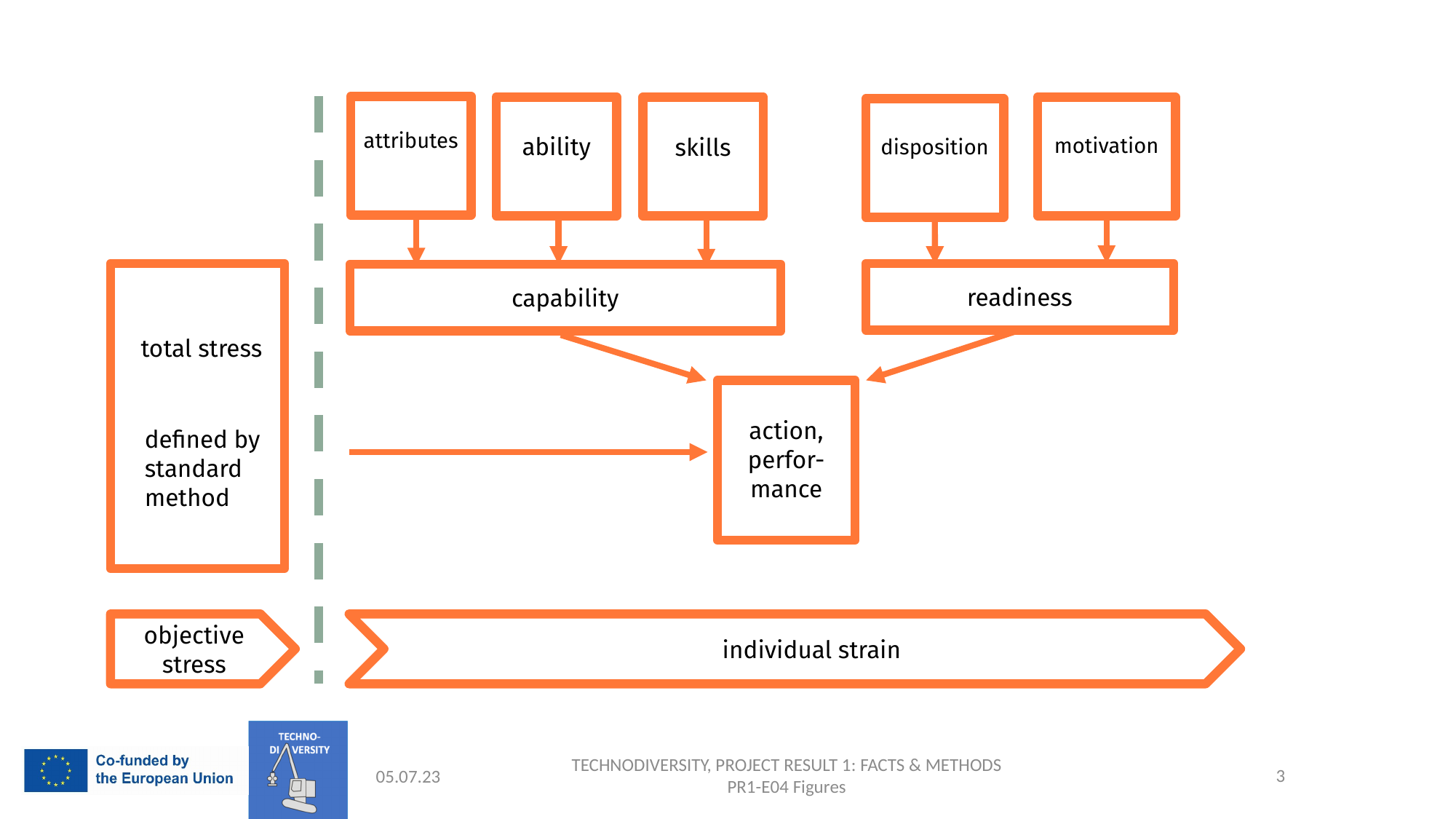

attributes

ability

skills

motivation

disposition

total stress

readiness

capability

action, perfor-mance
defined by standard method
objective stress

			individual strain